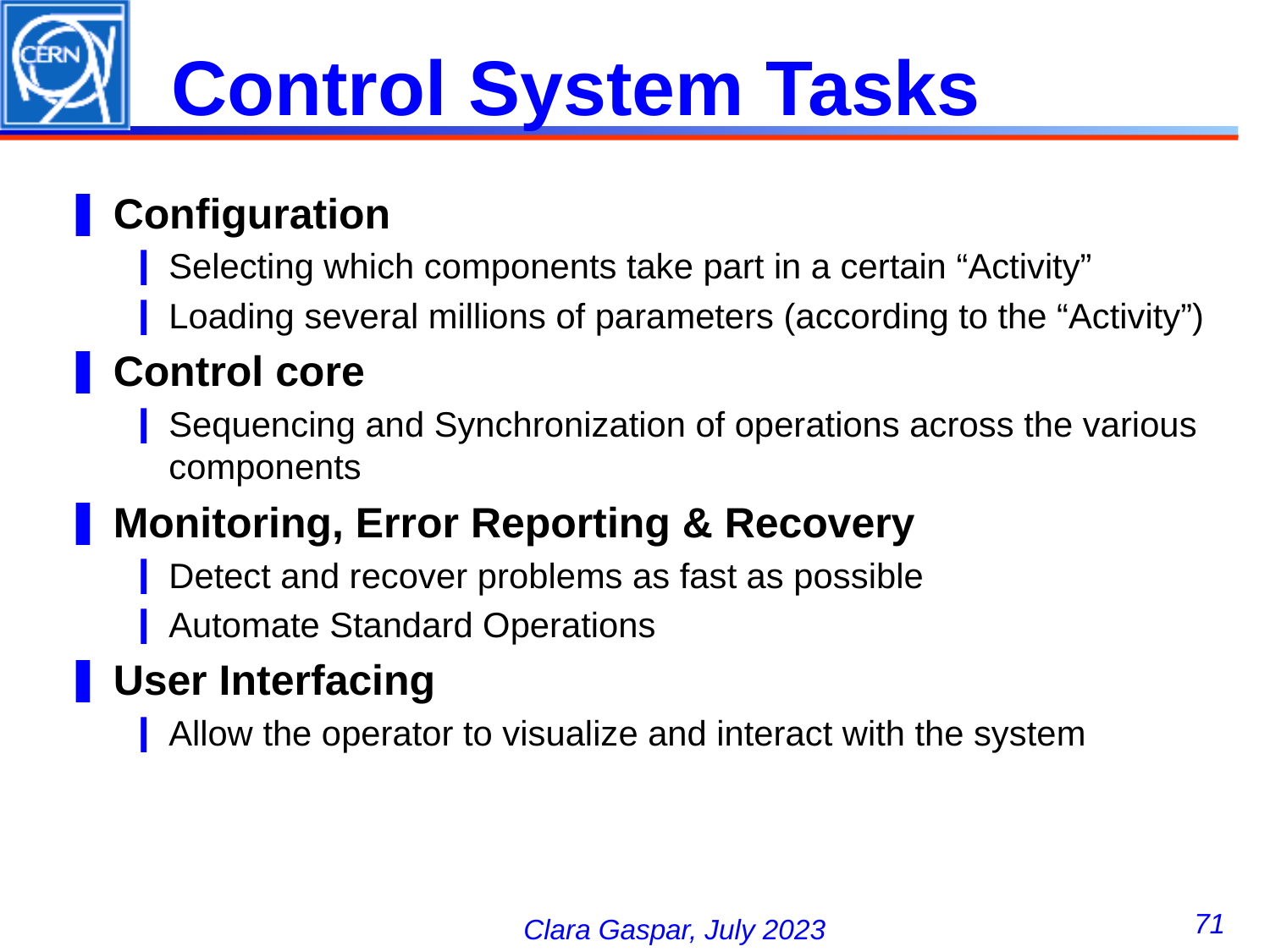

# Control System Tasks
Configuration
Selecting which components take part in a certain “Activity”
Loading several millions of parameters (according to the “Activity”)
Control core
Sequencing and Synchronization of operations across the various components
Monitoring, Error Reporting & Recovery
Detect and recover problems as fast as possible
Automate Standard Operations
User Interfacing
Allow the operator to visualize and interact with the system
71